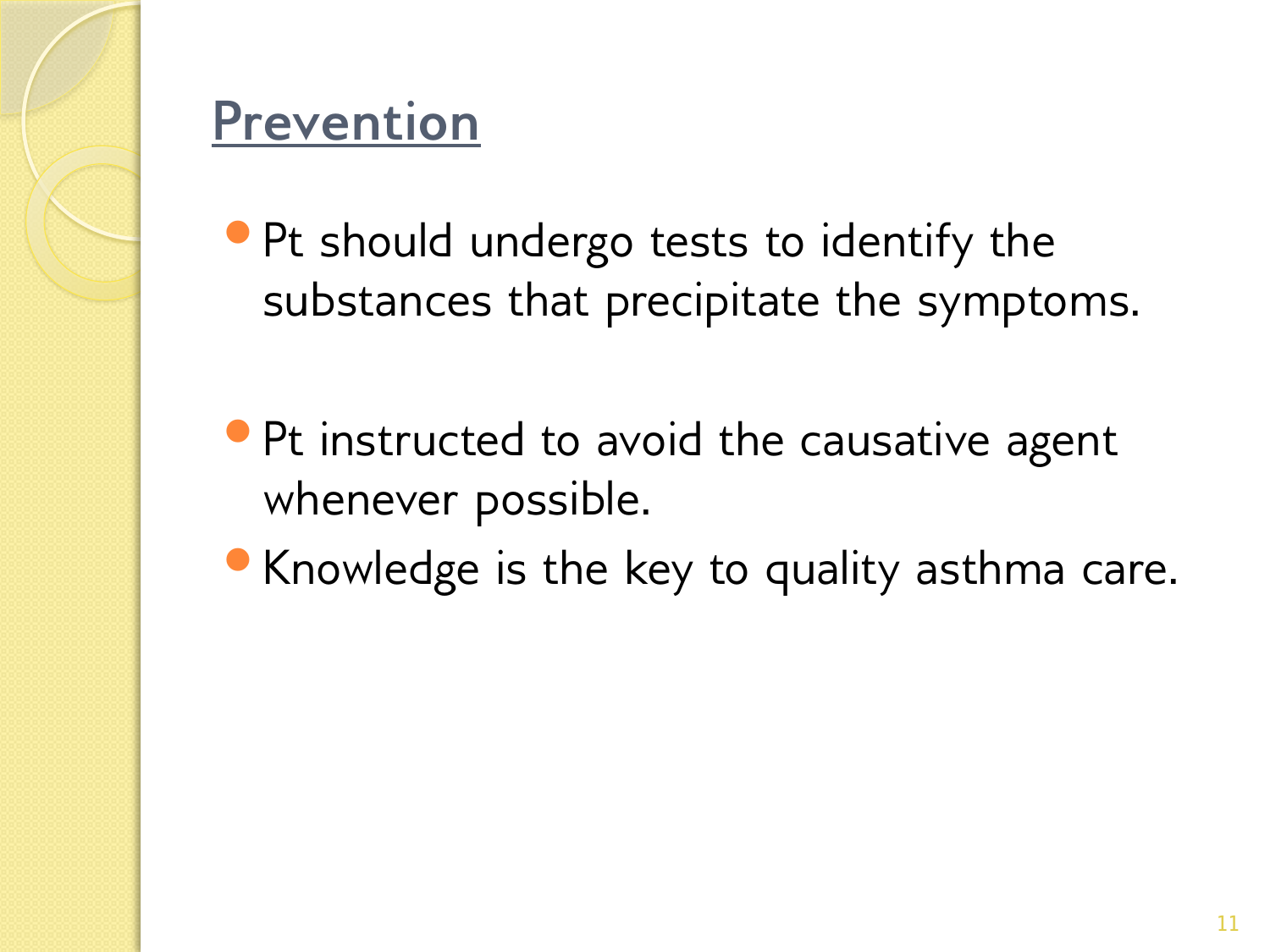

# Prevention
Pt should undergo tests to identify the substances that precipitate the symptoms.

Pt instructed to avoid the causative agent whenever possible.
Knowledge is the key to quality asthma care.
11